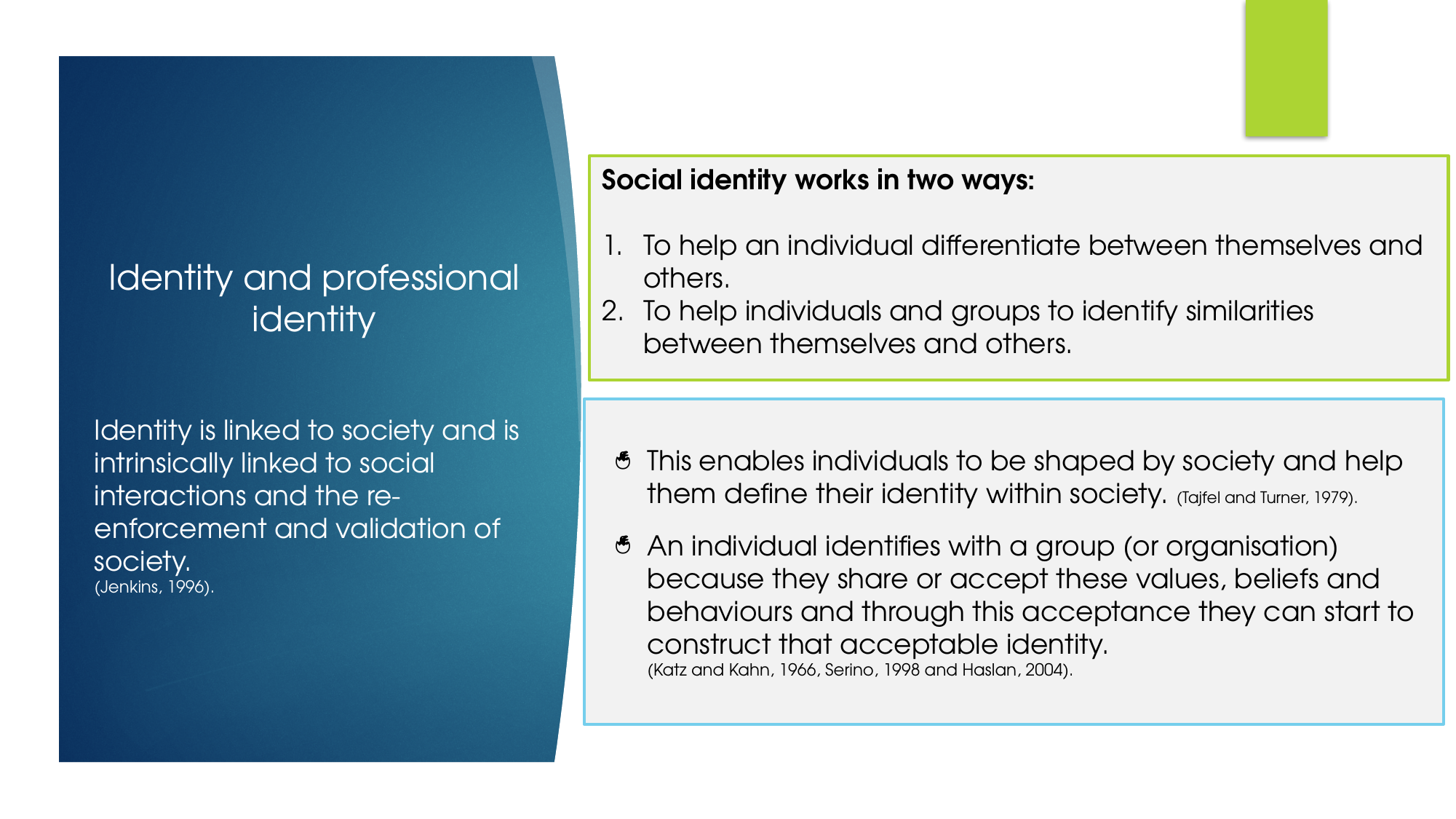

Social identity works in two ways:

To help an individual differentiate between themselves and others.
To help individuals and groups to identify similarities between themselves and others.

# Identity and professional identity

This enables individuals to be shaped by society and help them define their identity within society. (Tajfel and Turner, 1979).

An individual identifies with a group (or organisation) because they share or accept these values, beliefs and behaviours and through this acceptance they can start to construct that acceptable identity.                                      (Katz and Kahn, 1966, Serino, 1998 and Haslan, 2004).
Identity is linked to society and is intrinsically linked to social interactions and the re-enforcement and validation of society.                                     (Jenkins, 1996).